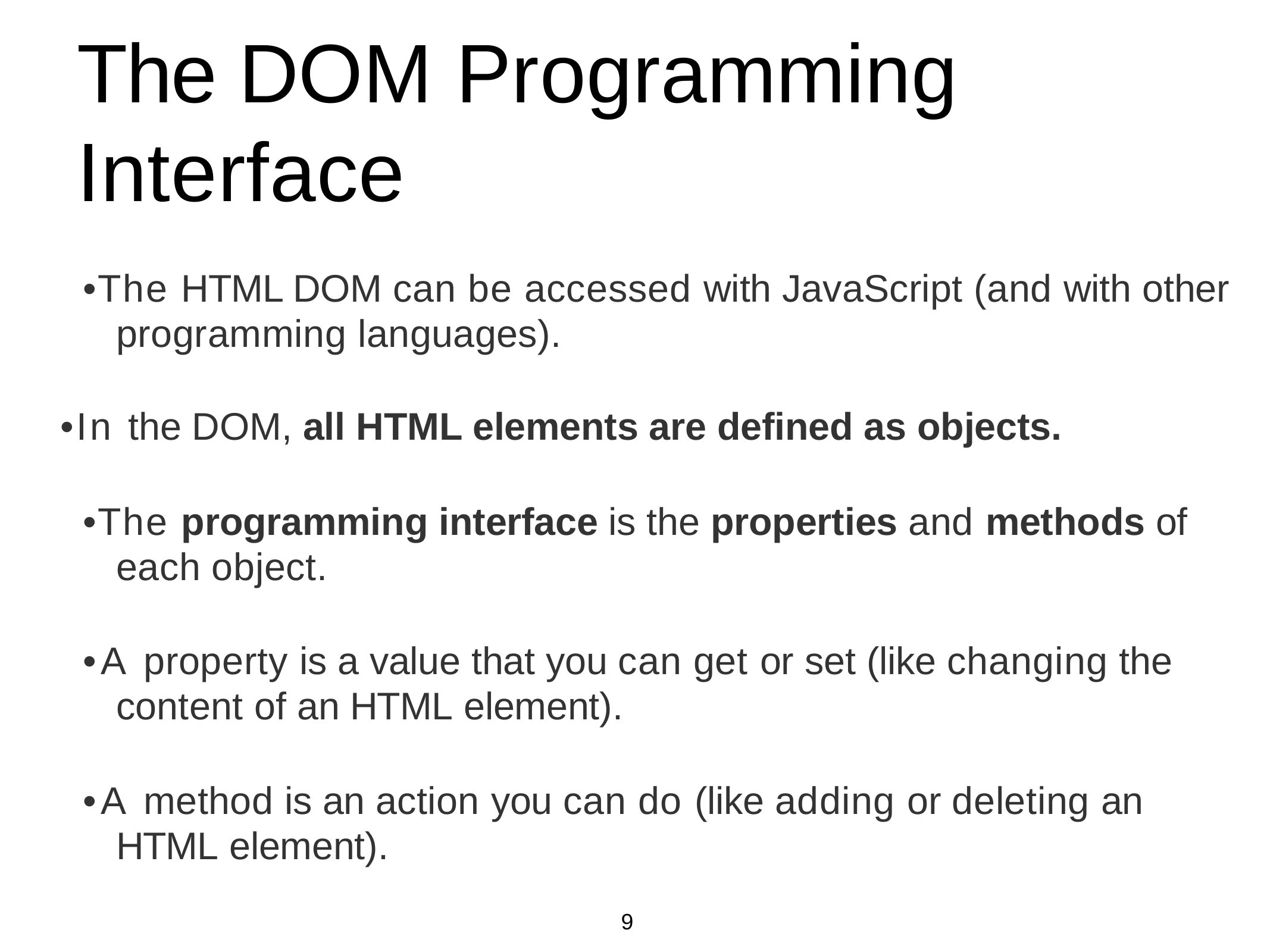

# The DOM Programming  Interface
•The HTML DOM can be accessed with JavaScript (and with other  programming languages).

•In the DOM, all HTML elements are defined as objects.

•The programming interface is the properties and methods of  each object.

•A property is a value that you can get or set (like changing the  content of an HTML element).

•A method is an action you can do (like adding or deleting an  HTML element).
9